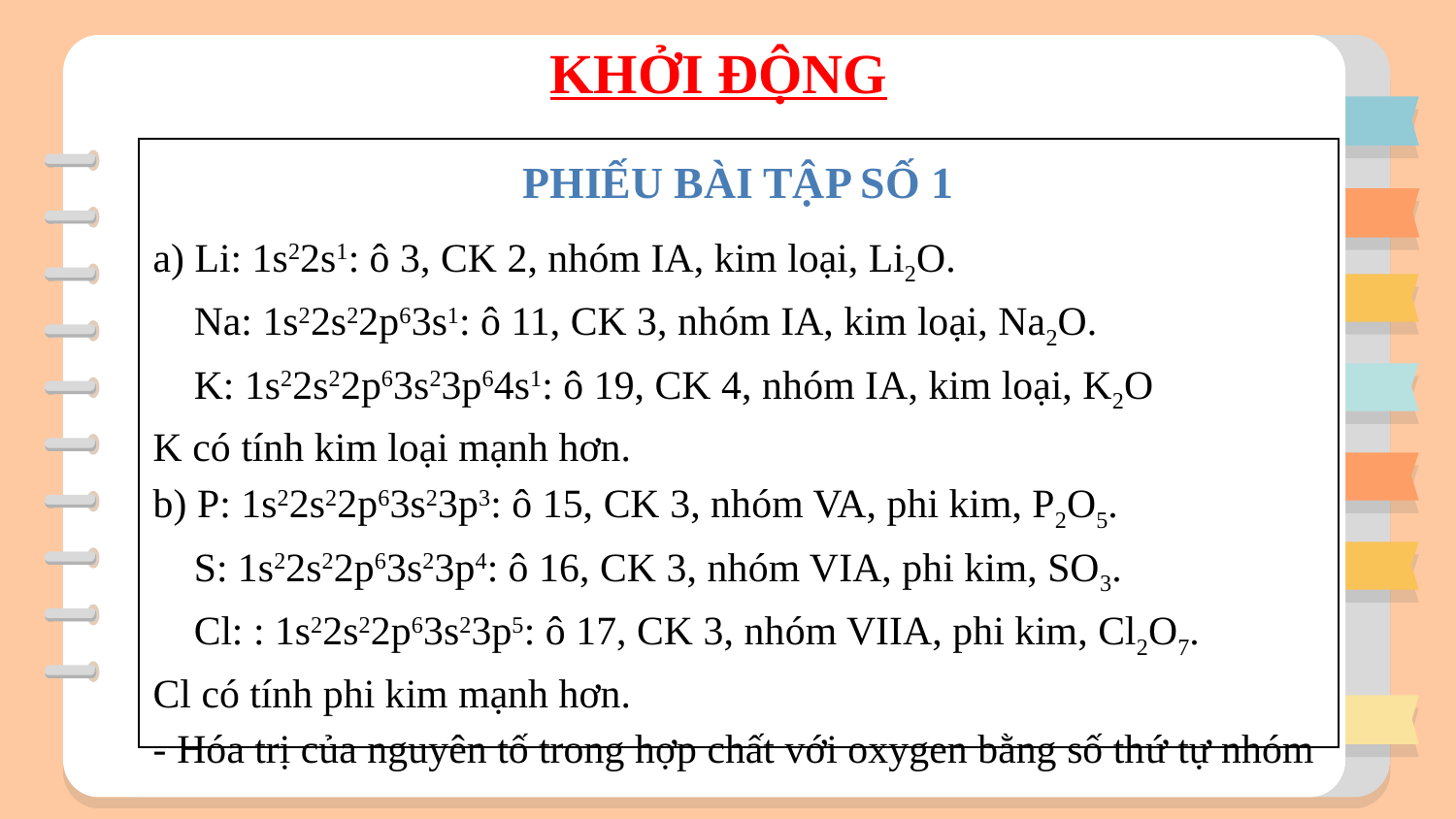

KHỞI ĐỘNG
PHIẾU BÀI TẬP SỐ 1
a) Li: 1s22s1: ô 3, CK 2, nhóm IA, kim loại, Li2O.
    Na: 1s22s22p63s1: ô 11, CK 3, nhóm IA, kim loại, Na2O.
    K: 1s22s22p63s23p64s1: ô 19, CK 4, nhóm IA, kim loại, K2O
K có tính kim loại mạnh hơn.
b) P: 1s22s22p63s23p3: ô 15, CK 3, nhóm VA, phi kim, P2O5.
    S: 1s22s22p63s23p4: ô 16, CK 3, nhóm VIA, phi kim, SO3.
    Cl: : 1s22s22p63s23p5: ô 17, CK 3, nhóm VIIA, phi kim, Cl2O7.
Cl có tính phi kim mạnh hơn.
- Hóa trị của nguyên tố trong hợp chất với oxygen bằng số thứ tự nhóm